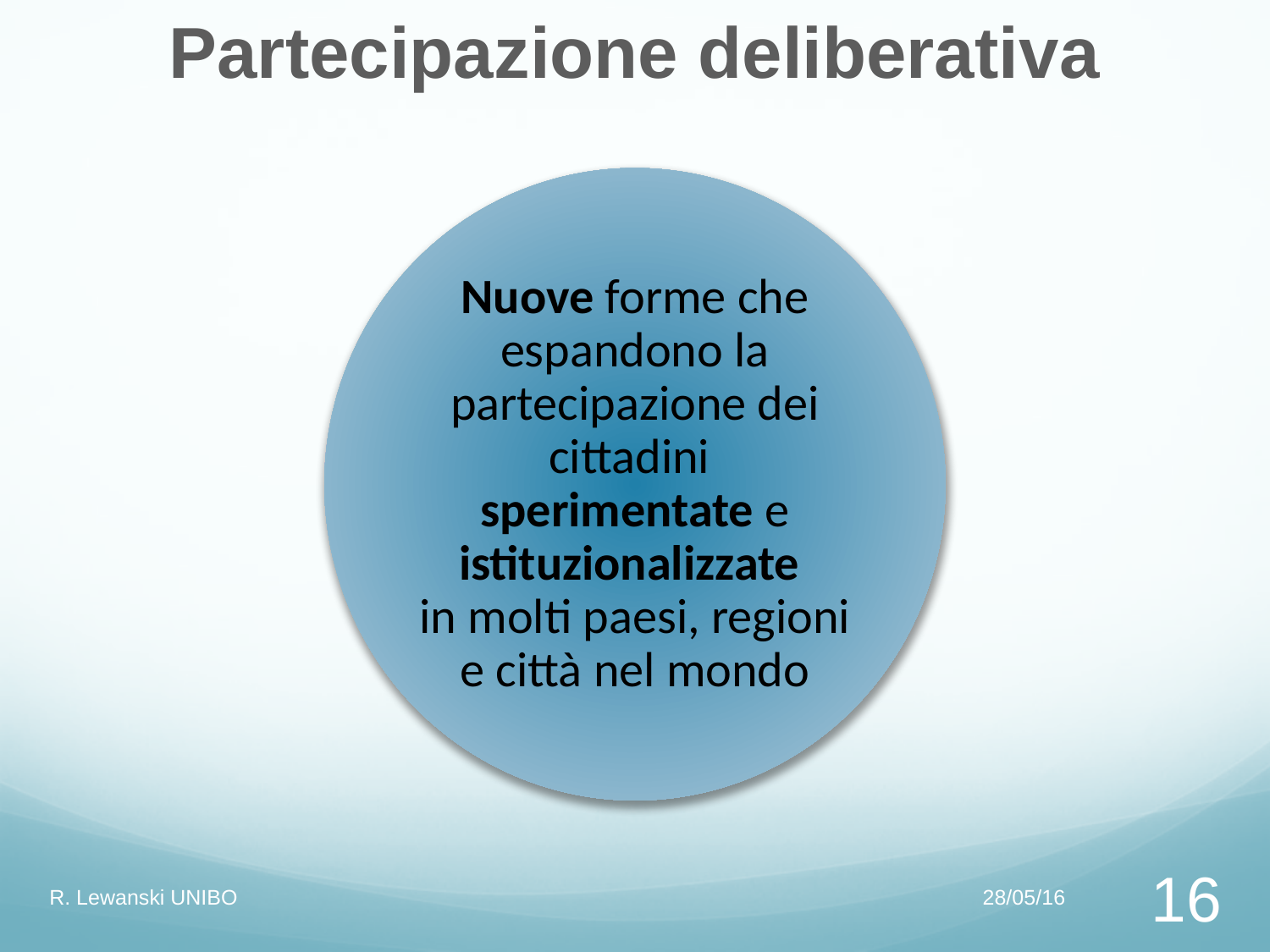

# Partecipazione deliberativa
Nuove forme che espandono la partecipazione dei cittadini
sperimentate e istituzionalizzate
in molti paesi, regioni e città nel mondo
R. Lewanski UNIBO
28/05/16
16